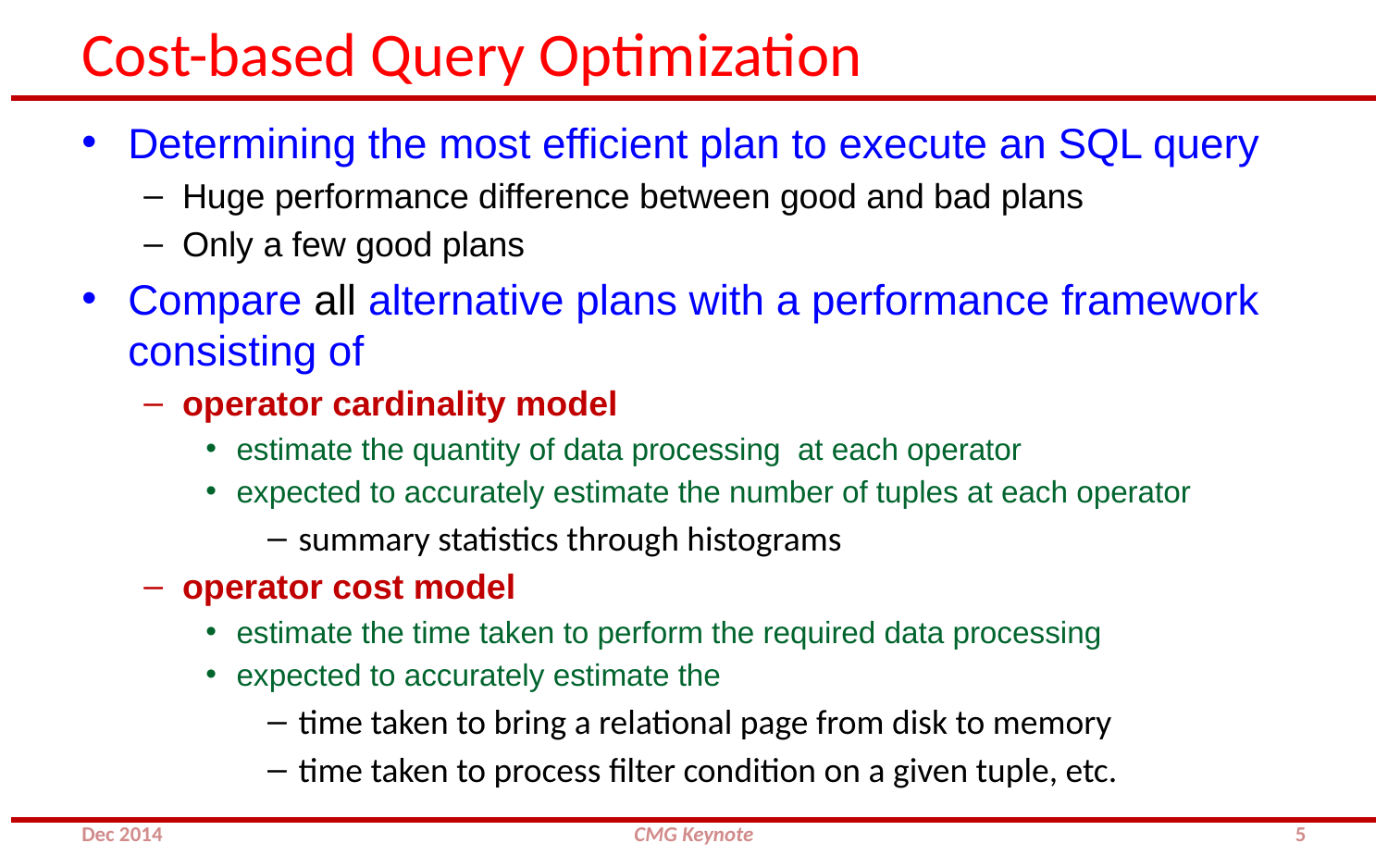

# Cost-based Query Optimization
Determining the most efficient plan to execute an SQL query
Huge performance difference between good and bad plans
Only a few good plans
Compare all alternative plans with a performance framework consisting of
operator cardinality model
estimate the quantity of data processing  at each operator
expected to accurately estimate the number of tuples at each operator
summary statistics through histograms
operator cost model
estimate the time taken to perform the required data processing
expected to accurately estimate the
time taken to bring a relational page from disk to memory
time taken to process filter condition on a given tuple, etc.
Dec 2014
CMG Keynote
5